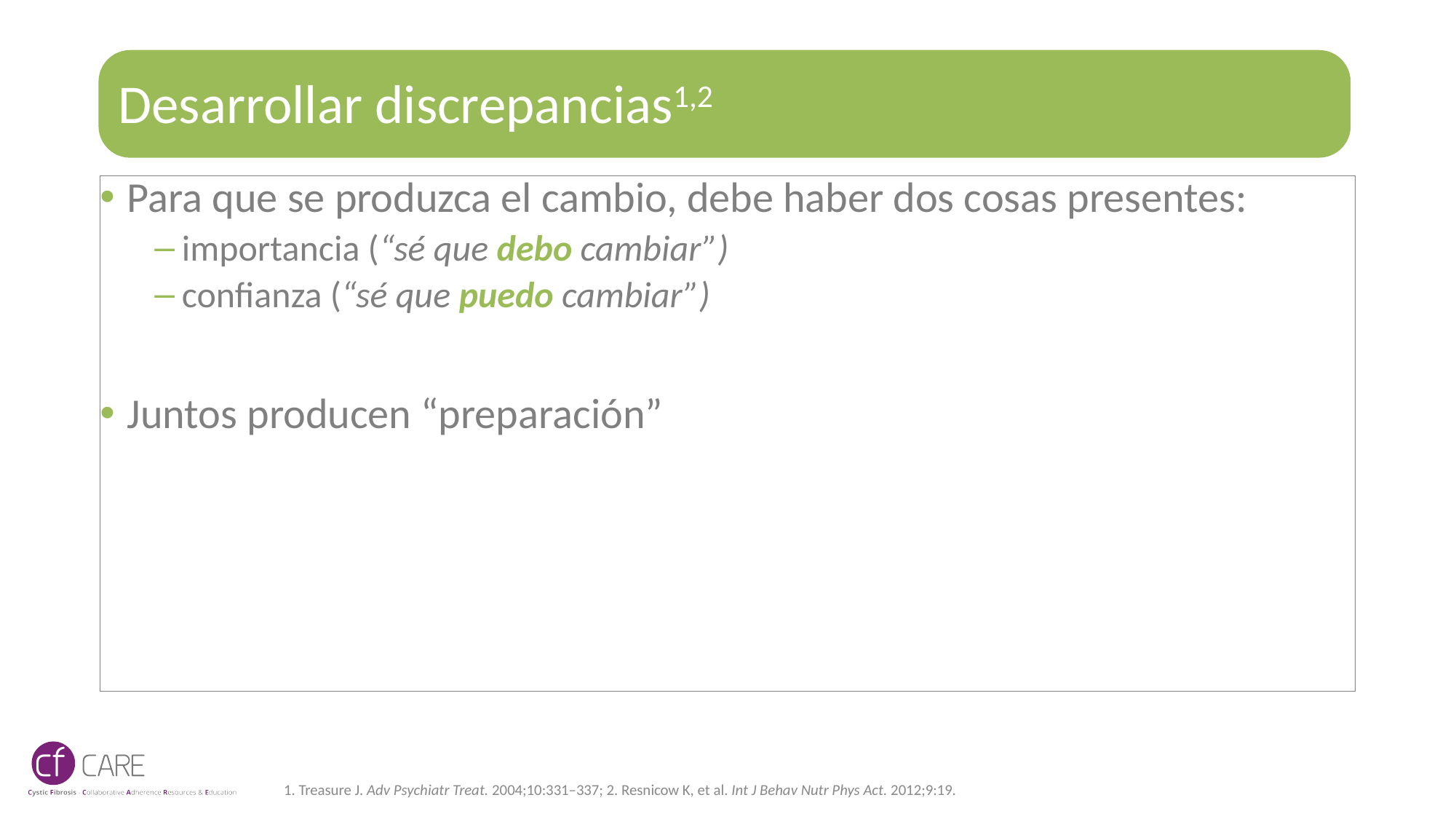

# Desarrollar discrepancias1,2
Para que se produzca el cambio, debe haber dos cosas presentes:
importancia (“sé que debo cambiar”)
confianza (“sé que puedo cambiar”)

Juntos producen “preparación”
1. Treasure J. Adv Psychiatr Treat. 2004;10:331–337; 2. Resnicow K, et al. Int J Behav Nutr Phys Act. 2012;9:19.